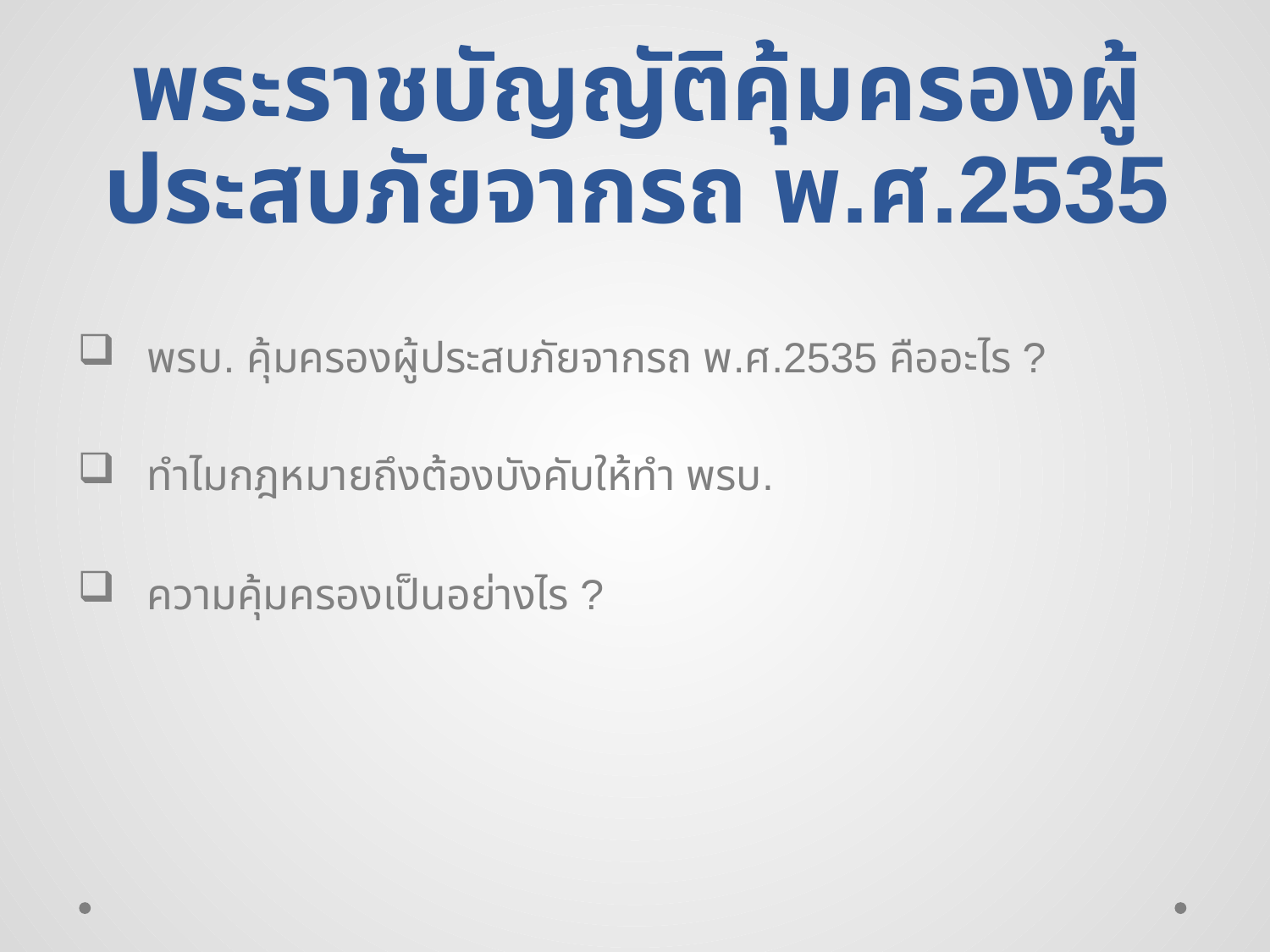

# พระราชบัญญัติคุ้มครองผู้ประสบภัยจากรถ พ.ศ.2535
  พรบ. คุ้มครองผู้ประสบภัยจากรถ พ.ศ.2535 คืออะไร ?

  ทำไมกฎหมายถึงต้องบังคับให้ทำ พรบ.

  ความคุ้มครองเป็นอย่างไร ?